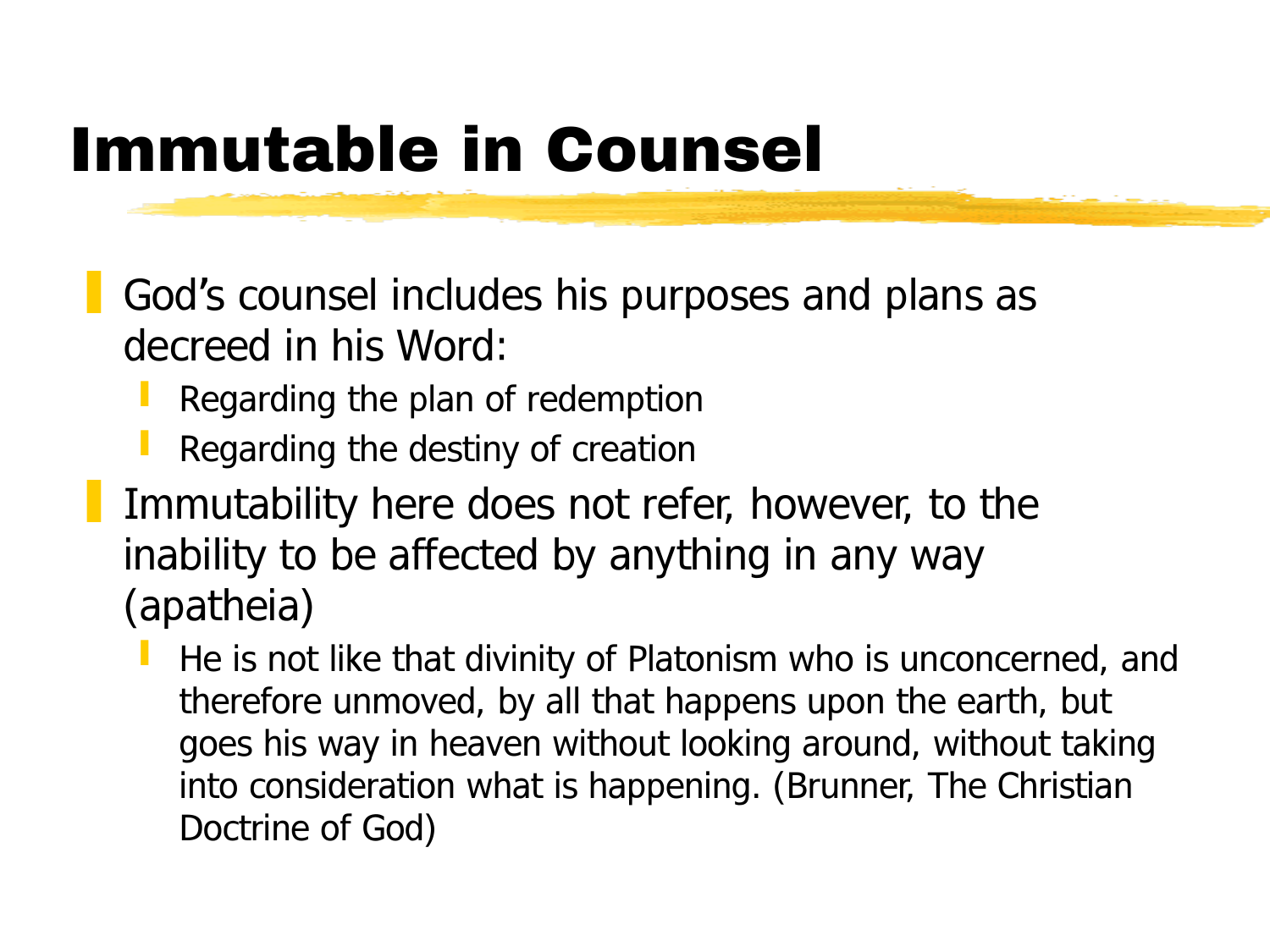

# Immutable in Counsel
God’s counsel includes his purposes and plans as decreed in his Word:
Regarding the plan of redemption
Regarding the destiny of creation
Immutability here does not refer, however, to the inability to be affected by anything in any way (apatheia)
He is not like that divinity of Platonism who is unconcerned, and therefore unmoved, by all that happens upon the earth, but goes his way in heaven without looking around, without taking into consideration what is happening. (Brunner, The Christian Doctrine of God)